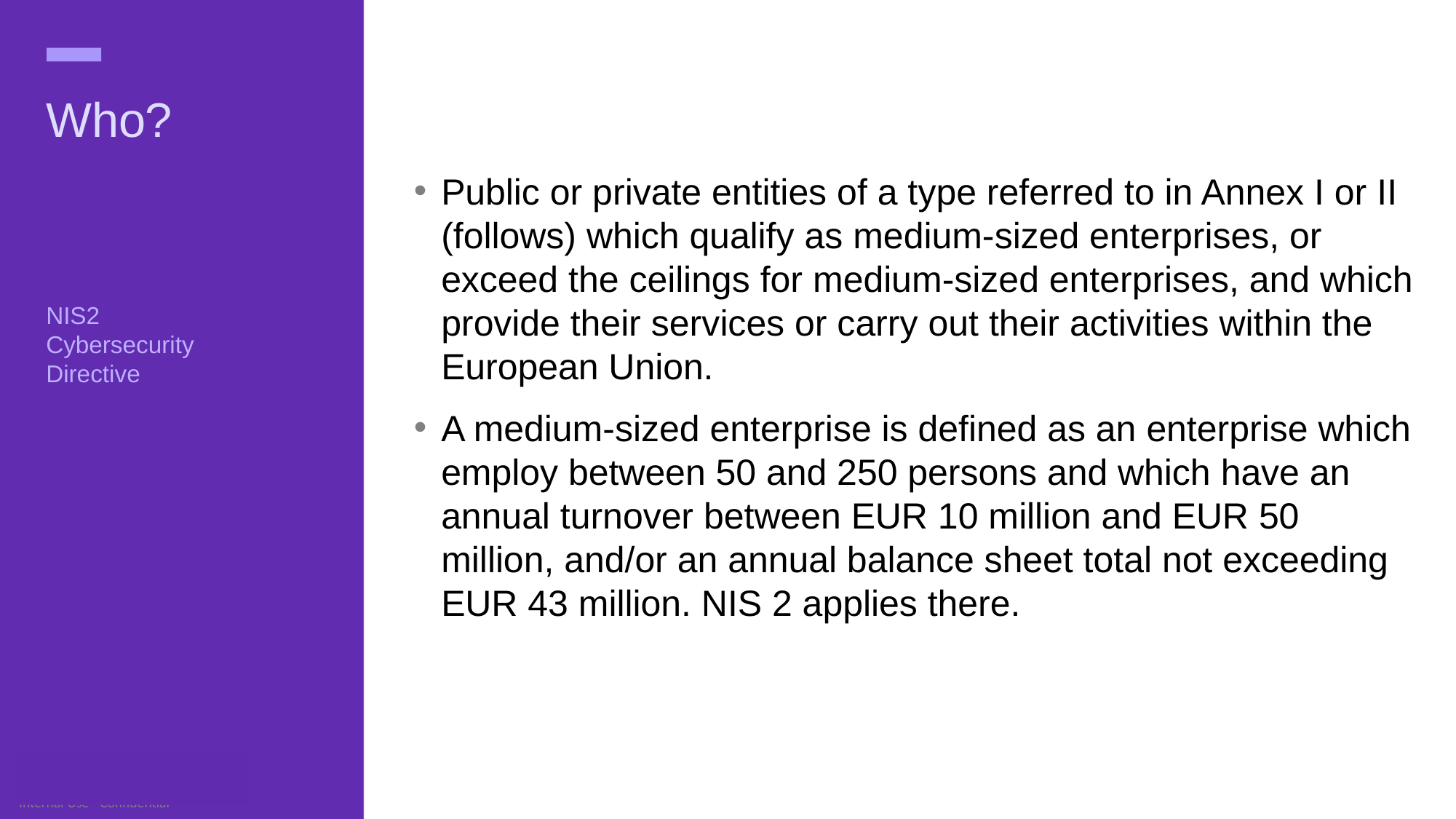

Public or private entities of a type referred to in Annex I or II (follows) which qualify as medium-sized enterprises, or exceed the ceilings for medium-sized enterprises, and which provide their services or carry out their activities within the European Union.
A medium-sized enterprise is defined as an enterprise which employ between 50 and 250 persons and which have an annual turnover between EUR 10 million and EUR 50 million, and/or an annual balance sheet total not exceeding EUR 43 million. NIS 2 applies there.
# Who?
NIS2
Cybersecurity
Directive